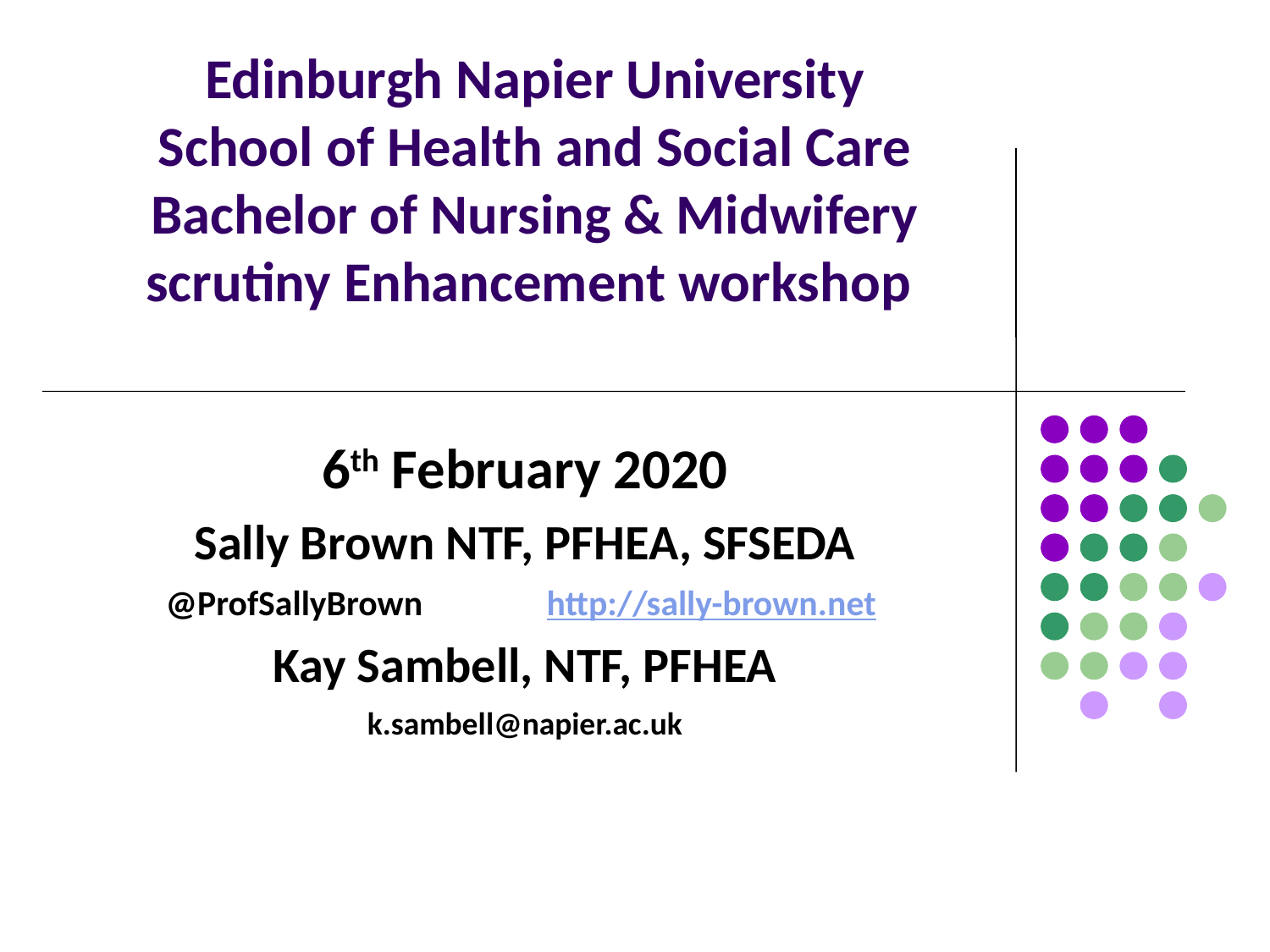

# Edinburgh Napier University School of Health and Social Care Bachelor of Nursing & Midwifery scrutiny Enhancement workshop
6th February 2020
Sally Brown NTF, PFHEA, SFSEDA
@ProfSallyBrown 	http://sally-brown.net
Kay Sambell, NTF, PFHEA
k.sambell@napier.ac.uk